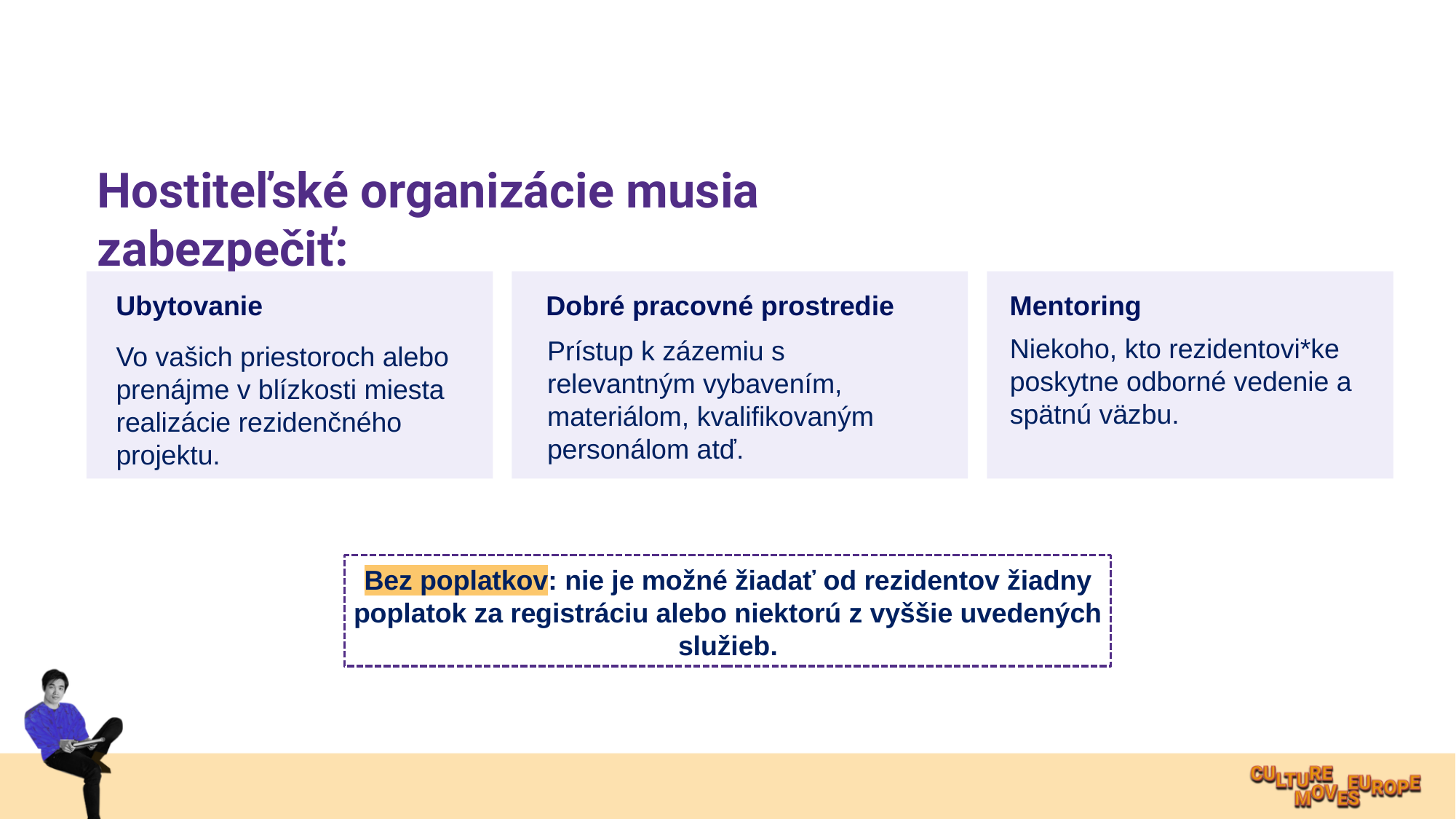

Hostiteľské organizácie musia zabezpečiť:

Ubytovanie
Dobré pracovné prostredie
Mentoring
Niekoho, kto rezidentovi*ke poskytne odborné vedenie a spätnú väzbu.
Prístup k zázemiu s relevantným vybavením, materiálom, kvalifikovaným personálom atď.
Vo vašich priestoroch alebo prenájme v blízkosti miesta realizácie rezidenčného projektu.
Bez poplatkov: nie je možné žiadať od rezidentov žiadny poplatok za registráciu alebo niektorú z vyššie uvedených služieb.